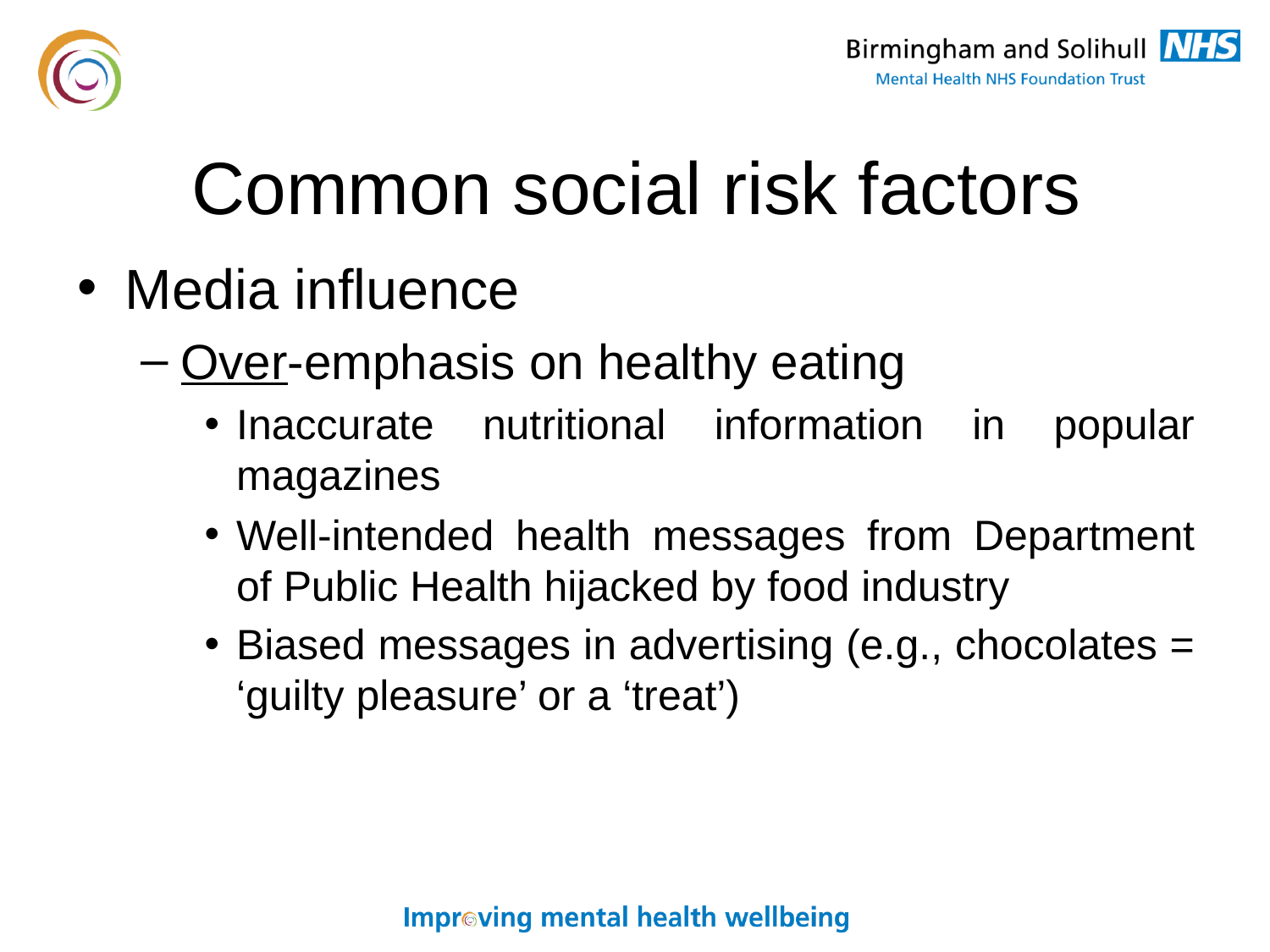

# Common social risk factors
Media influence
Over-emphasis on healthy eating
Inaccurate nutritional information in popular magazines
Well-intended health messages from Department of Public Health hijacked by food industry
Biased messages in advertising (e.g., chocolates = ‘guilty pleasure’ or a ‘treat’)